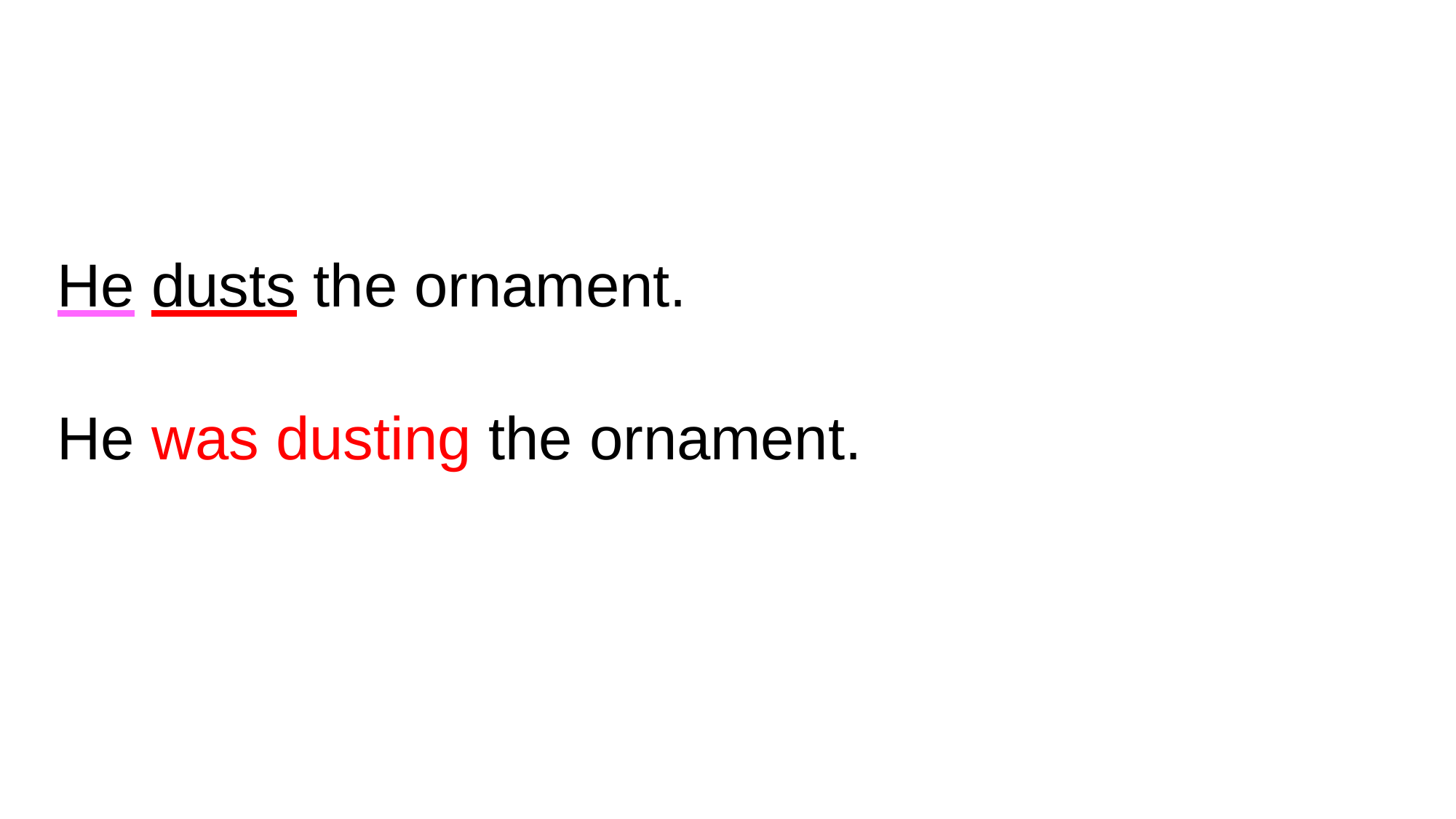

He dusts the ornament.

He was dusting the ornament.